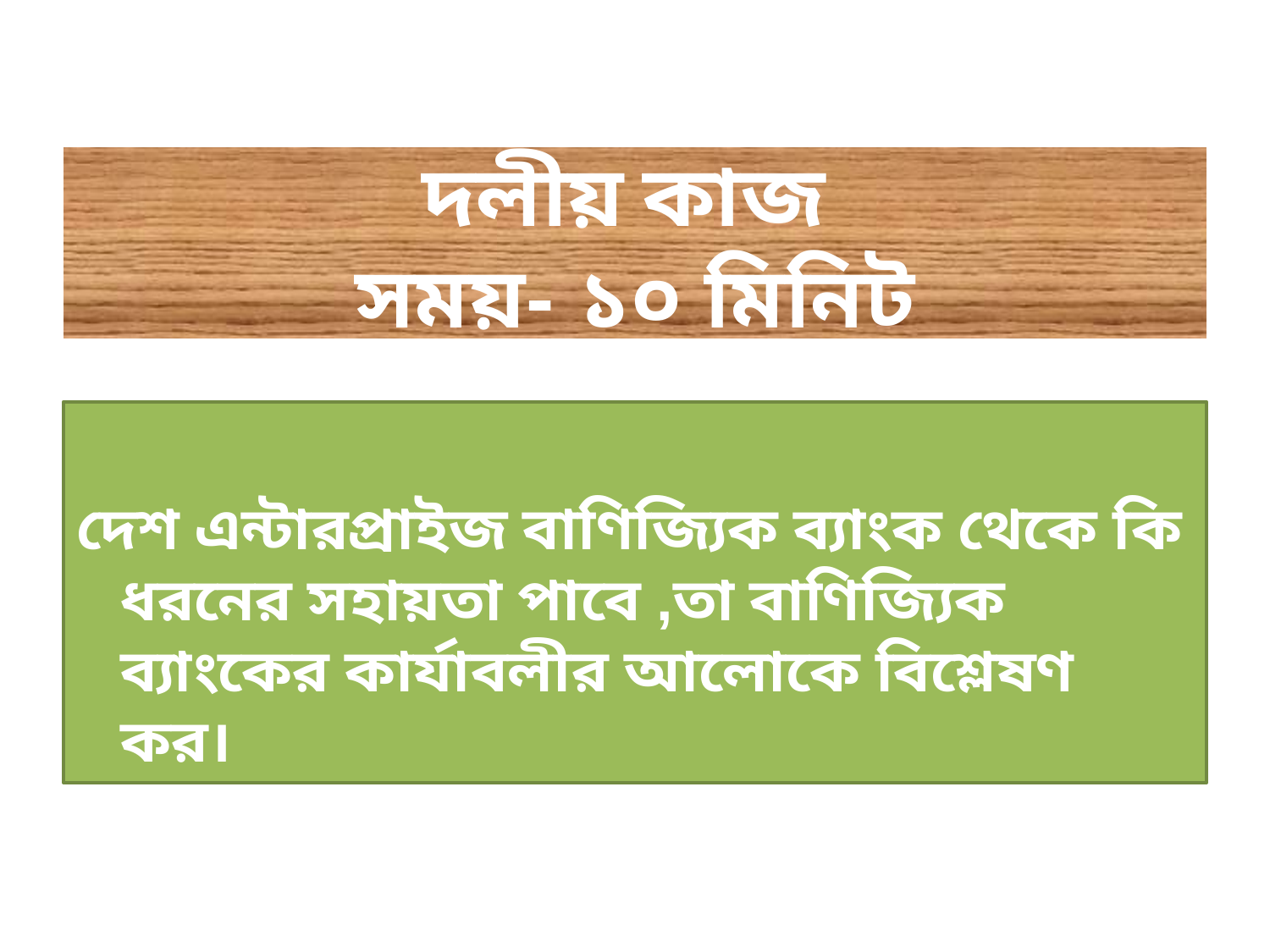

# দলীয় কাজ সময়- ১০ মিনিট

দেশ এন্টারপ্রাইজ বাণিজ্যিক ব্যাংক থেকে কি ধরনের সহায়তা পাবে ,তা বাণিজ্যিক ব্যাংকের কার্যাবলীর আলোকে বিশ্লেষণ কর।